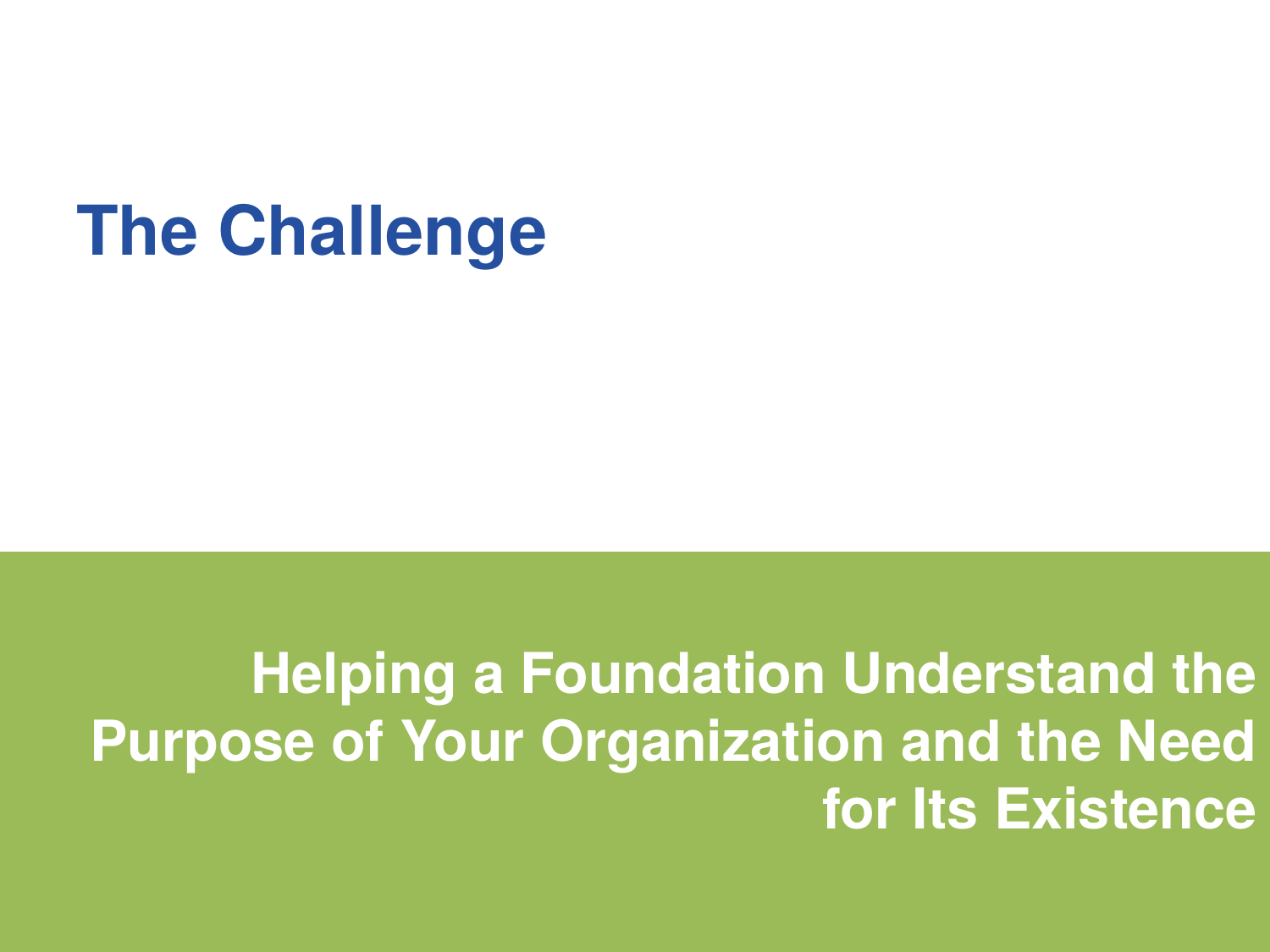

# The Challenge

Helping a Foundation Understand the Purpose of Your Organization and the Need for Its Existence